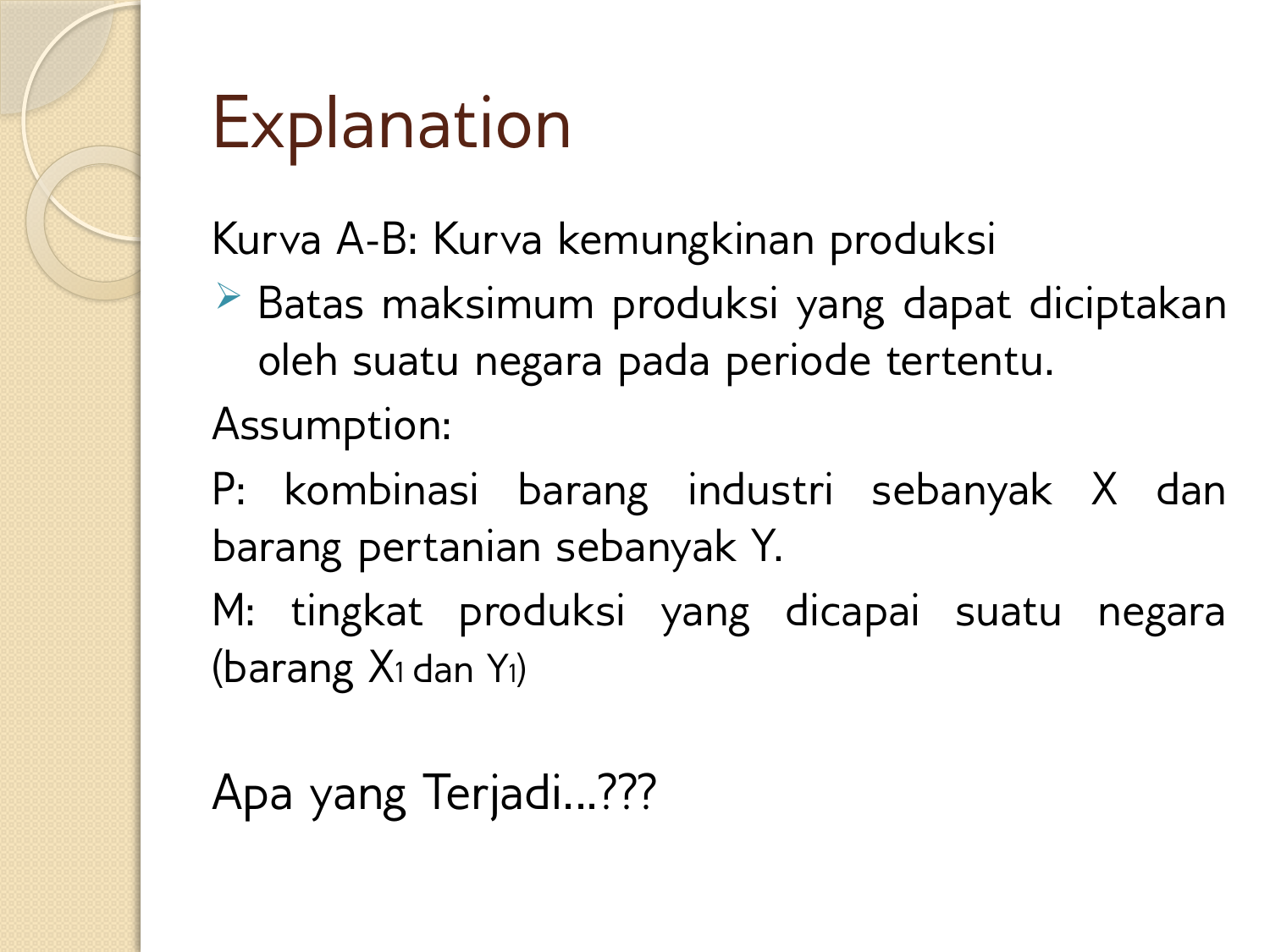

# Explanation
Kurva A-B: Kurva kemungkinan produksi
Batas maksimum produksi yang dapat diciptakan oleh suatu negara pada periode tertentu.
Assumption:
P: kombinasi barang industri sebanyak X dan barang pertanian sebanyak Y.
M: tingkat produksi yang dicapai suatu negara (barang X1 dan Y1)

Apa yang Terjadi...???